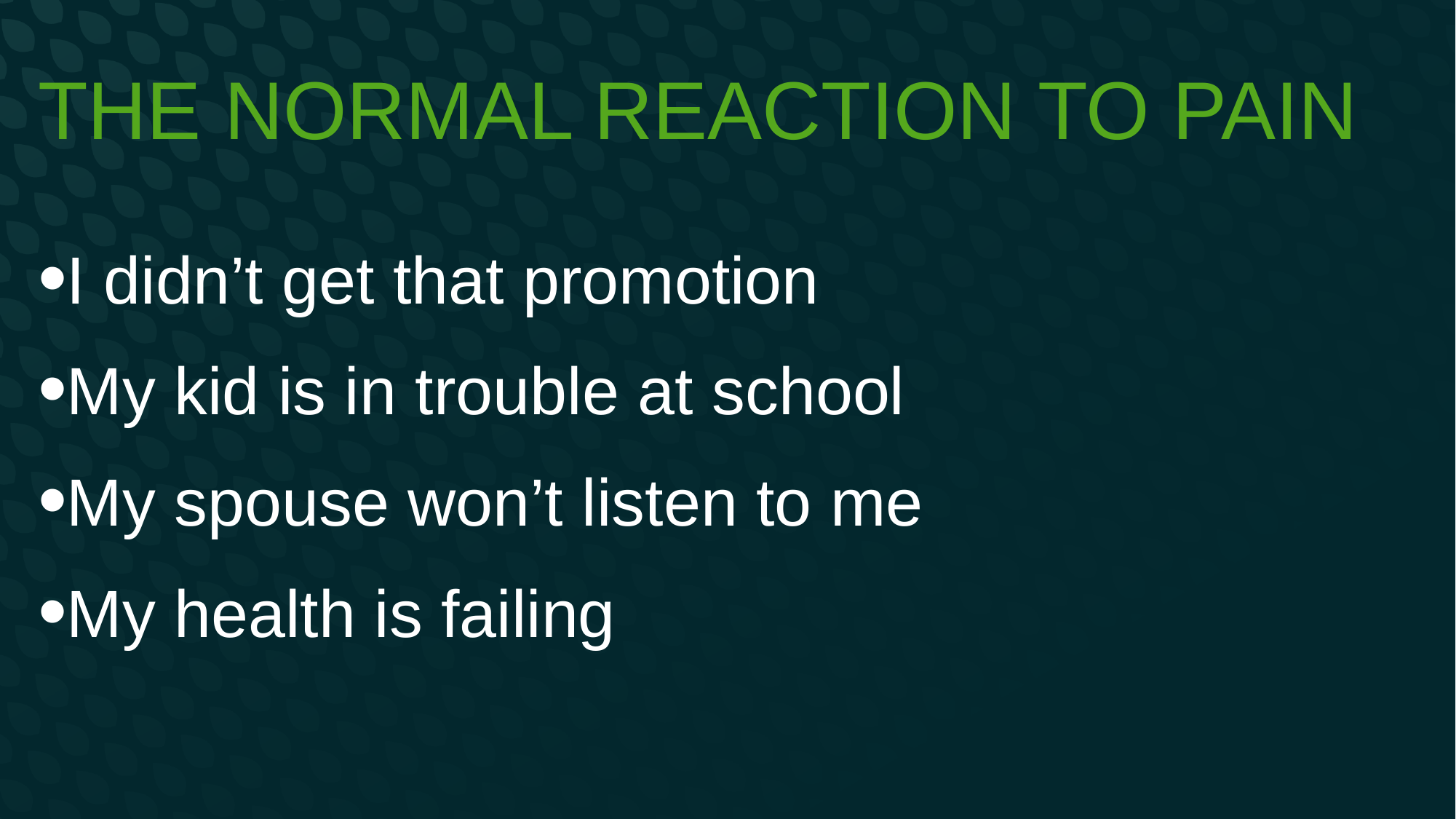

# The normal reaction to pain
I didn’t get that promotion
My kid is in trouble at school
My spouse won’t listen to me
My health is failing